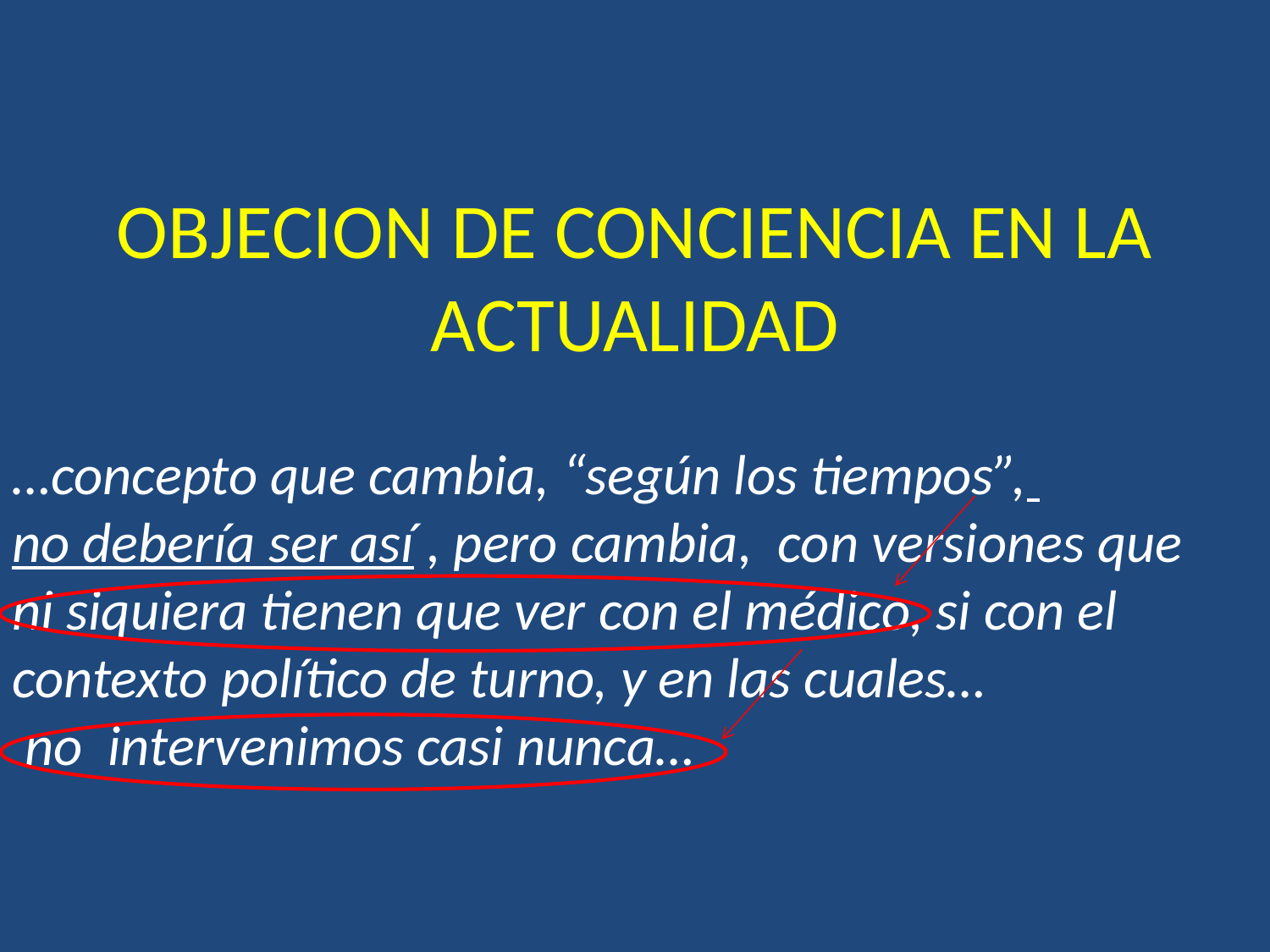

# OBJECION DE CONCIENCIA EN LA ACTUALIDAD

…concepto que cambia, “según los tiempos”,
no debería ser así , pero cambia,  con versiones que
ni siquiera tienen que ver con el médico, si con el contexto político de turno, y en las cuales…
 no  intervenimos casi nunca…